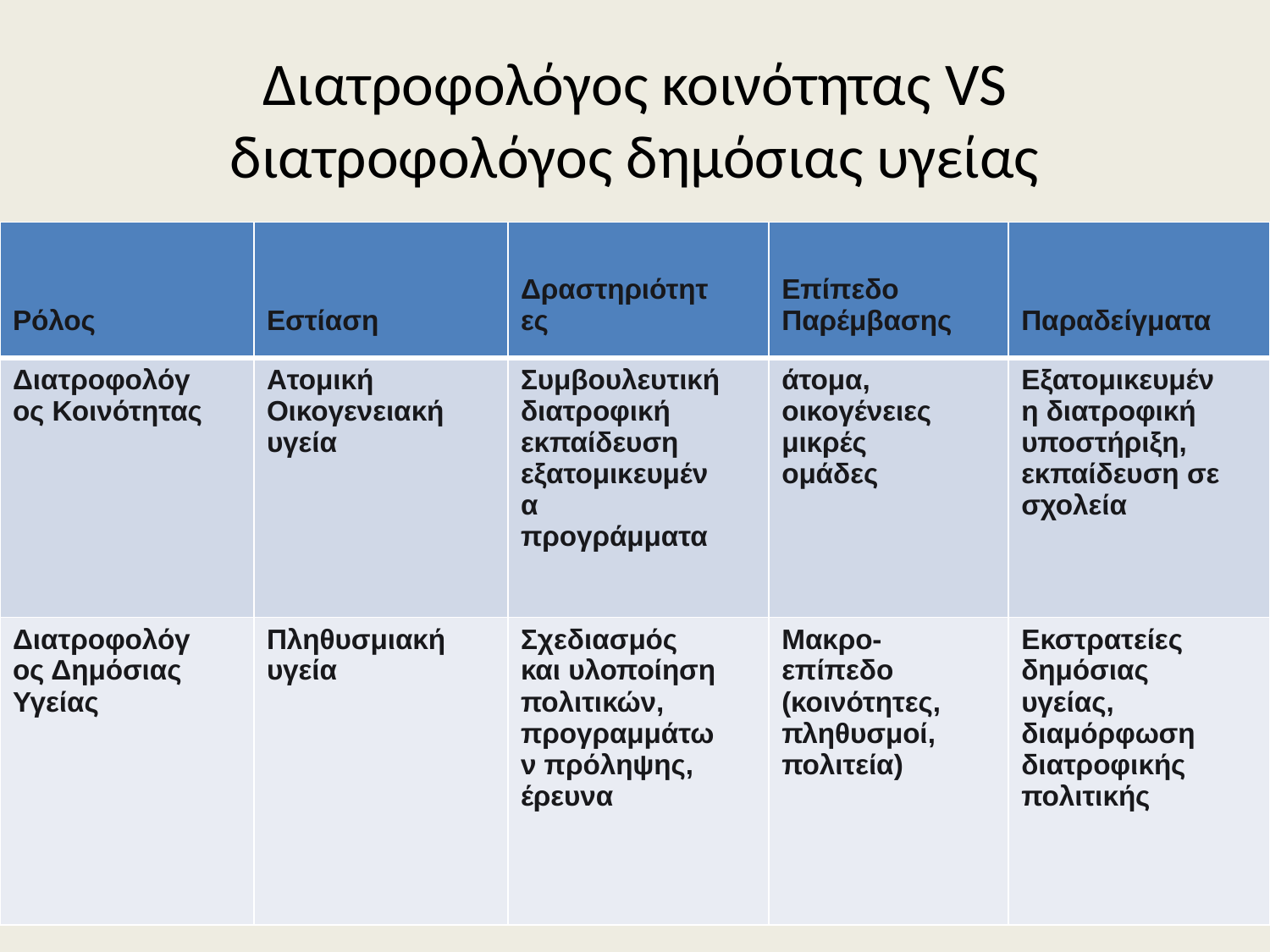

# Διατροφολόγος κοινότητας VS διατροφολόγος δημόσιας υγείας
| Ρόλος | Εστίαση | Δραστηριότητες | Επίπεδο Παρέμβασης | Παραδείγματα |
| --- | --- | --- | --- | --- |
| Διατροφολόγος Κοινότητας | Ατομική Οικογενειακή υγεία | Συμβουλευτική διατροφική εκπαίδευση εξατομικευμένα προγράμματα | άτομα, οικογένειες μικρές ομάδες | Εξατομικευμένη διατροφική υποστήριξη, εκπαίδευση σε σχολεία |
| Διατροφολόγος Δημόσιας Υγείας | Πληθυσμιακή υγεία | Σχεδιασμός και υλοποίηση πολιτικών, προγραμμάτων πρόληψης, έρευνα | Μακρο-επίπεδο (κοινότητες, πληθυσμοί, πολιτεία) | Εκστρατείες δημόσιας υγείας, διαμόρφωση διατροφικής πολιτικής |